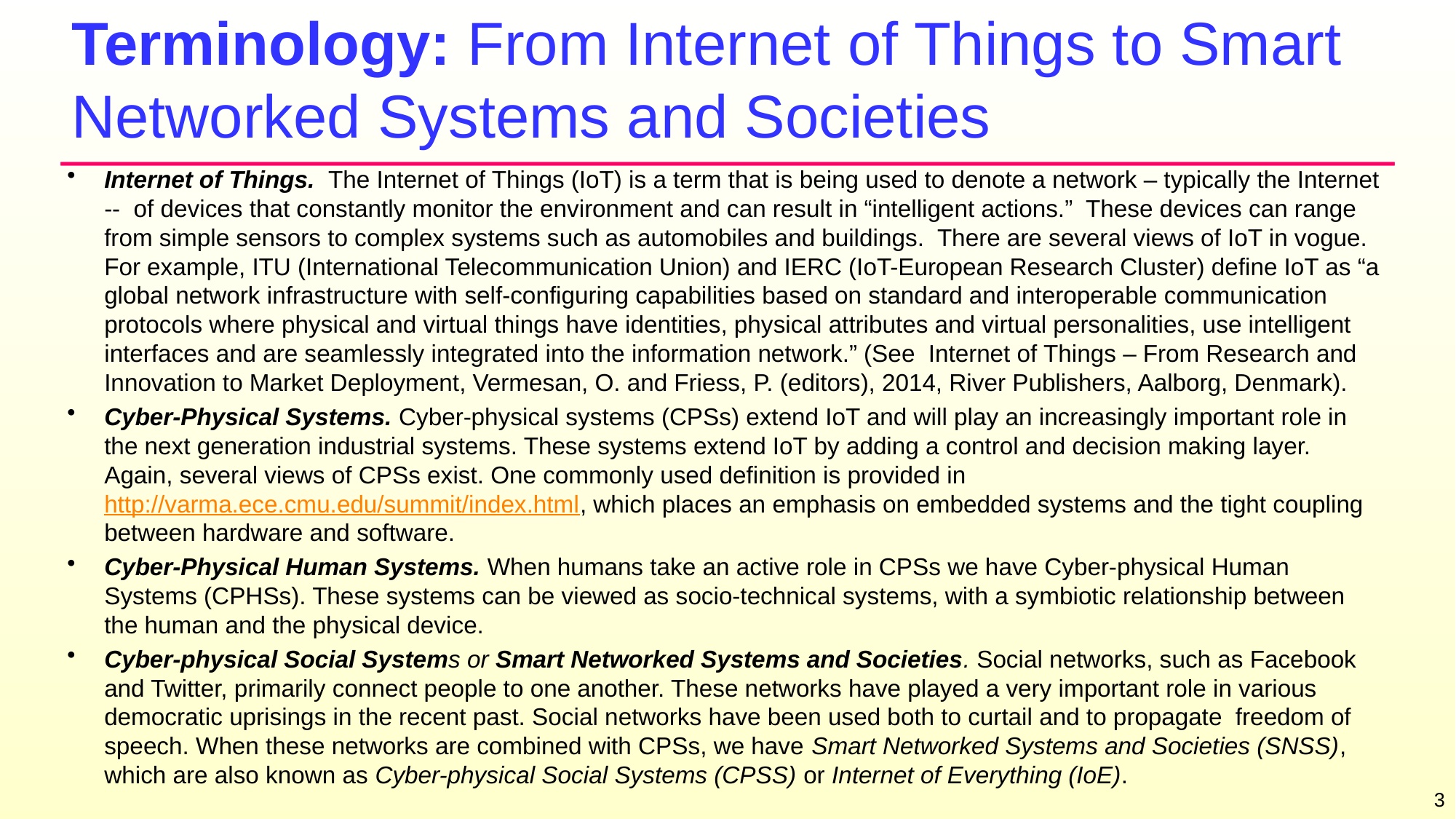

# Terminology: From Internet of Things to Smart Networked Systems and Societies
Internet of Things.  The Internet of Things (IoT) is a term that is being used to denote a network – typically the Internet --  of devices that constantly monitor the environment and can result in “intelligent actions.”  These devices can range from simple sensors to complex systems such as automobiles and buildings.  There are several views of IoT in vogue. For example, ITU (International Telecommunication Union) and IERC (IoT-European Research Cluster) define IoT as “a global network infrastructure with self-configuring capabilities based on standard and interoperable communication protocols where physical and virtual things have identities, physical attributes and virtual personalities, use intelligent interfaces and are seamlessly integrated into the information network.” (See  Internet of Things – From Research and Innovation to Market Deployment, Vermesan, O. and Friess, P. (editors), 2014, River Publishers, Aalborg, Denmark).
Cyber-Physical Systems. Cyber-physical systems (CPSs) extend IoT and will play an increasingly important role in the next generation industrial systems. These systems extend IoT by adding a control and decision making layer. Again, several views of CPSs exist. One commonly used definition is provided in http://varma.ece.cmu.edu/summit/index.html, which places an emphasis on embedded systems and the tight coupling between hardware and software.
Cyber-Physical Human Systems. When humans take an active role in CPSs we have Cyber-physical Human Systems (CPHSs). These systems can be viewed as socio-technical systems, with a symbiotic relationship between the human and the physical device.
Cyber-physical Social Systems or Smart Networked Systems and Societies. Social networks, such as Facebook and Twitter, primarily connect people to one another. These networks have played a very important role in various democratic uprisings in the recent past. Social networks have been used both to curtail and to propagate  freedom of speech. When these networks are combined with CPSs, we have Smart Networked Systems and Societies (SNSS), which are also known as Cyber-physical Social Systems (CPSS) or Internet of Everything (IoE).

3